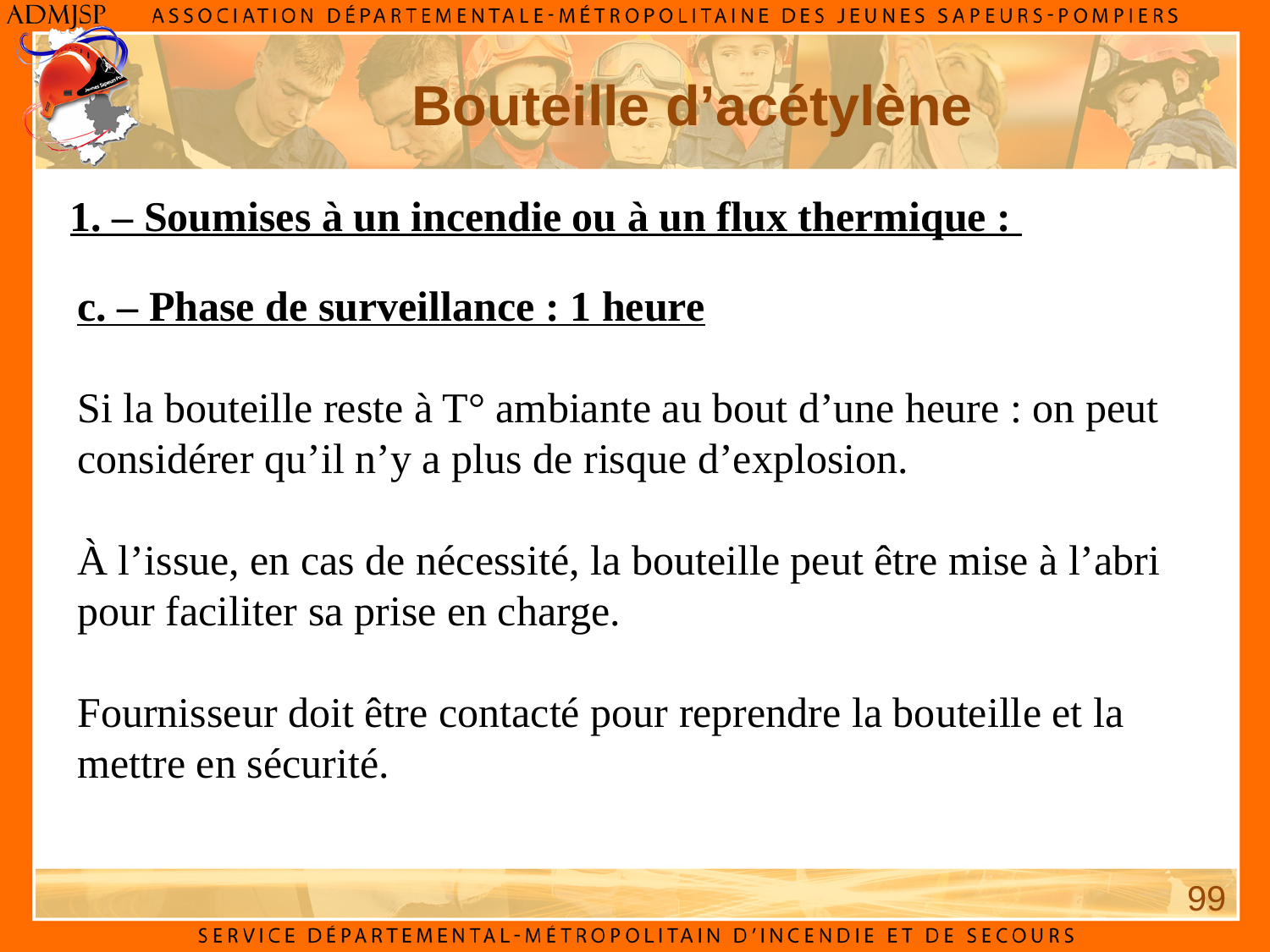

Bouteille d’acétylène
1. – Soumises à un incendie ou à un flux thermique :

c. – Phase de surveillance : 1 heure

Si la bouteille reste à T° ambiante au bout d’une heure : on peut considérer qu’il n’y a plus de risque d’explosion.

À l’issue, en cas de nécessité, la bouteille peut être mise à l’abri pour faciliter sa prise en charge.

Fournisseur doit être contacté pour reprendre la bouteille et la mettre en sécurité.
99